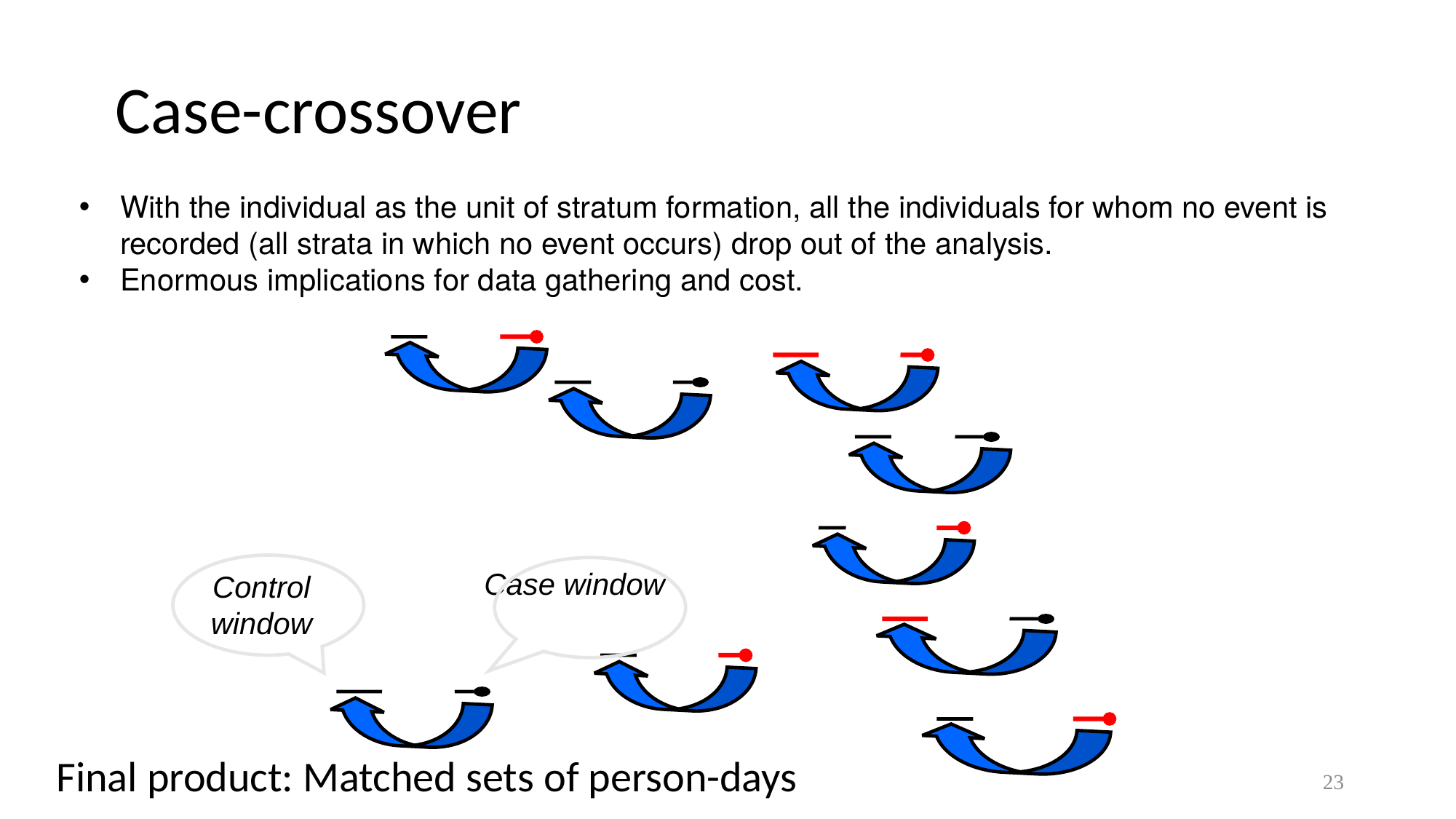

# Case-crossover
With the individual as the unit of stratum formation, all the individuals for whom no event is recorded (all strata in which no event occurs) drop out of the analysis.
Enormous implications for data gathering and cost.

Case window
Control window

Final product: Matched sets of person-days

23